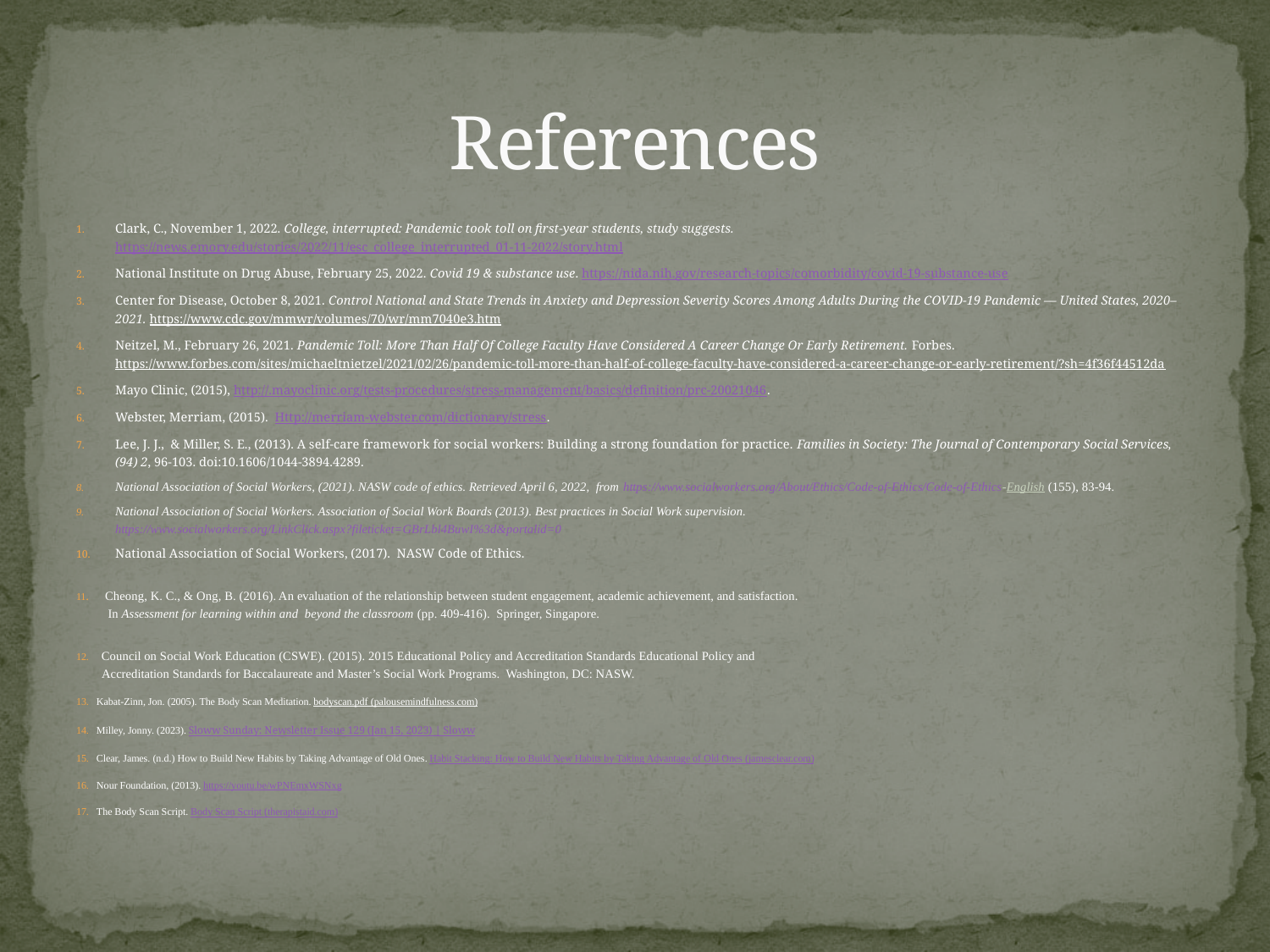

# References
Clark, C., November 1, 2022. College, interrupted: Pandemic took toll on first-year students, study suggests. https://news.emory.edu/stories/2022/11/esc_college_interrupted_01-11-2022/story.html
National Institute on Drug Abuse, February 25, 2022. Covid 19 & substance use. https://nida.nih.gov/research-topics/comorbidity/covid-19-substance-use
Center for Disease, October 8, 2021. Control National and State Trends in Anxiety and Depression Severity Scores Among Adults During the COVID-19 Pandemic — United States, 2020–2021. https://www.cdc.gov/mmwr/volumes/70/wr/mm7040e3.htm
Neitzel, M., February 26, 2021. Pandemic Toll: More Than Half Of College Faculty Have Considered A Career Change Or Early Retirement. Forbes.   https://www.forbes.com/sites/michaeltnietzel/2021/02/26/pandemic-toll-more-than-half-of-college-faculty-have-considered-a-career-change-or-early-retirement/?sh=4f36f44512da
Mayo Clinic, (2015), http://.mayoclinic.org/tests-procedures/stress-management/basics/definition/prc-20021046.
Webster, Merriam, (2015).  Http://merriam-webster.com/dictionary/stress.
Lee, J. J.,  & Miller, S. E., (2013). A self-care framework for social workers: Building a strong foundation for practice. Families in Society: The Journal of Contemporary Social Services, (94) 2, 96-103. doi:10.1606/1044-3894.4289.
National Association of Social Workers, (2021). NASW code of ethics. Retrieved April 6, 2022,  from https://www.socialworkers.org/About/Ethics/Code-of-Ethics/Code-of-Ethics-English (155), 83-94.
National Association of Social Workers. Association of Social Work Boards (2013). Best practices in Social Work supervision. https://www.socialworkers.org/LinkClick.aspx?fileticket=GBrLbl4BuwI%3d&portalid=0
National Association of Social Workers, (2017).  NASW Code of Ethics.

11.     Cheong, K. C., & Ong, B. (2016). An evaluation of the relationship between student engagement, academic achievement, and satisfaction.
          In Assessment for learning within and  beyond the classroom (pp. 409-416).  Springer, Singapore.

12.    Council on Social Work Education (CSWE). (2015). 2015 Educational Policy and Accreditation Standards Educational Policy and
        Accreditation Standards for Baccalaureate and Master’s Social Work Programs.  Washington, DC: NASW.
13.   Kabat-Zinn, Jon. (2005). The Body Scan Meditation. bodyscan.pdf (palousemindfulness.com)
14.   Milley, Jonny. (2023). Sloww Sunday: Newsletter Issue 129 (Jan 15, 2023) | Sloww
15.   Clear, James. (n.d.) How to Build New Habits by Taking Advantage of Old Ones. Habit Stacking: How to Build New Habits by Taking Advantage of Old Ones (jamesclear.com)
16.   Nour Foundation, (2013). https://youtu.be/wPNEmxWSNxg
17.   The Body Scan Script. Body Scan Script (therapistaid.com)